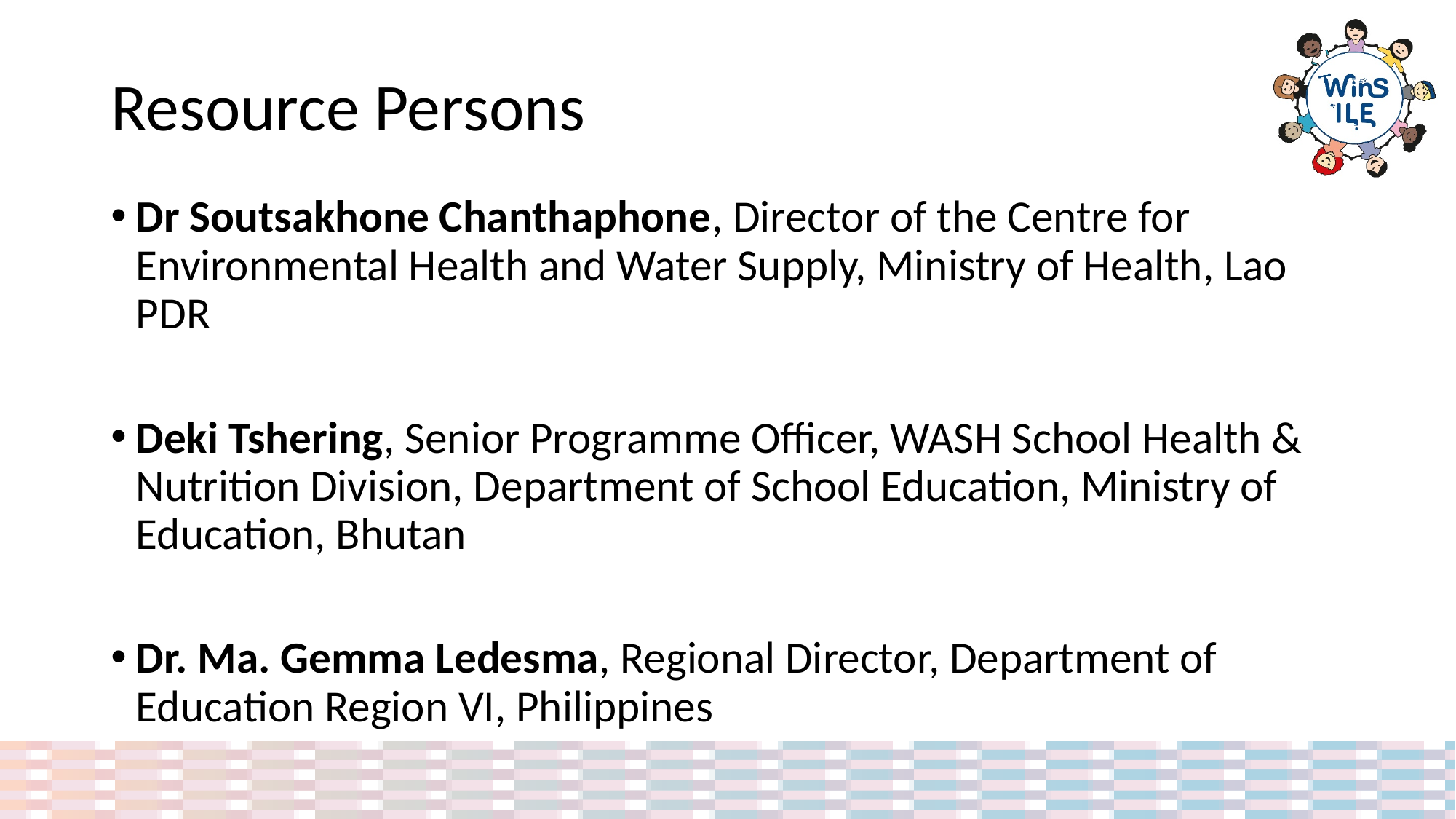

# Resource Persons
Dr Soutsakhone Chanthaphone, Director of the Centre for Environmental Health and Water Supply, Ministry of Health, Lao PDR

Deki Tshering, Senior Programme Officer, WASH School Health & Nutrition Division, Department of School Education, Ministry of Education, Bhutan

Dr. Ma. Gemma Ledesma, Regional Director, Department of Education Region VI, Philippines